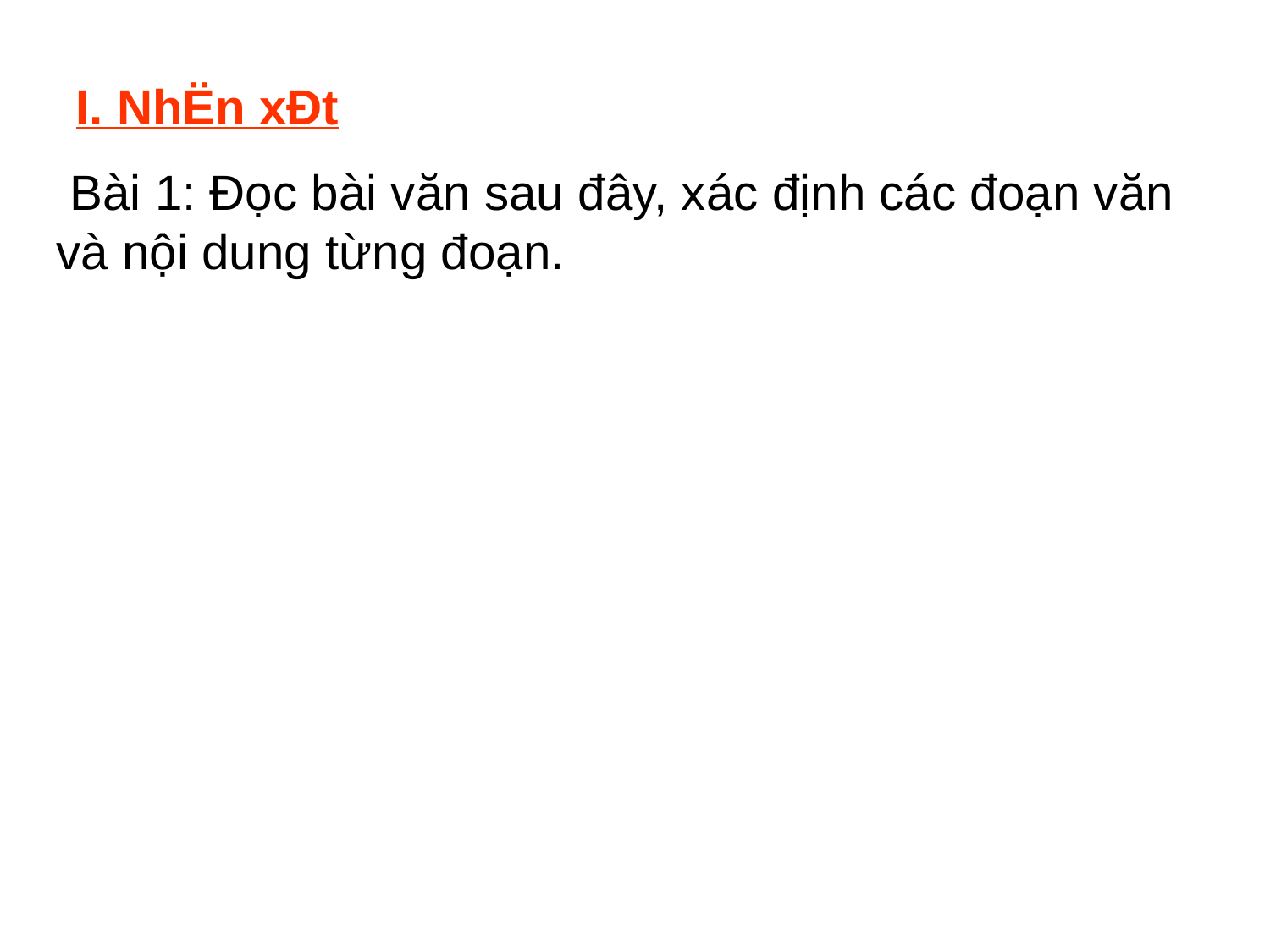

I. NhËn xÐt

 Bài 1: Đọc bài văn sau đây, xác định các đoạn văn và nội dung từng đoạn.